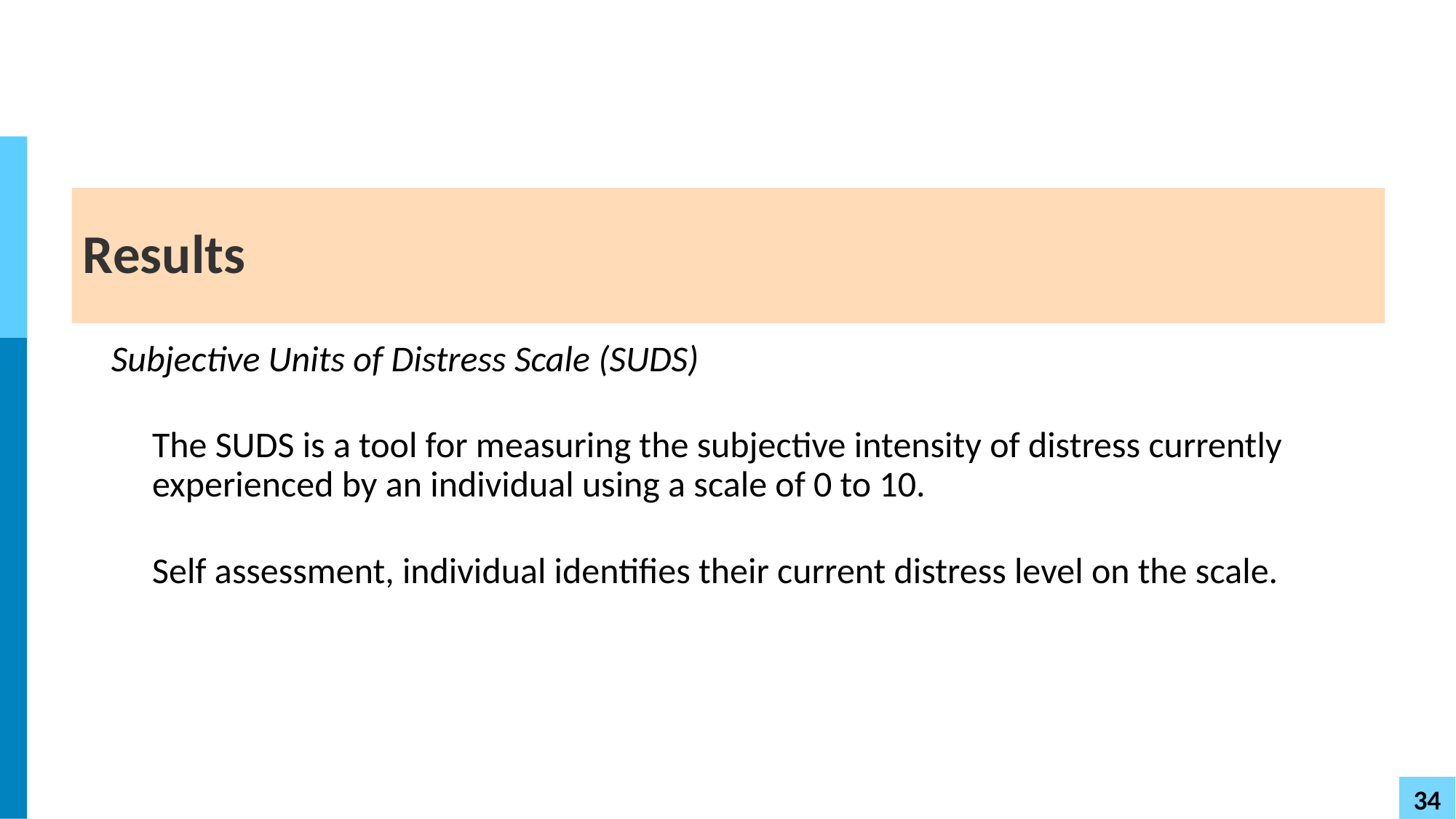

# Results
Subjective Units of Distress Scale (SUDS)
The SUDS is a tool for measuring the subjective intensity of distress currently experienced by an individual using a scale of 0 to 10.
Self assessment, individual identifies their current distress level on the scale.